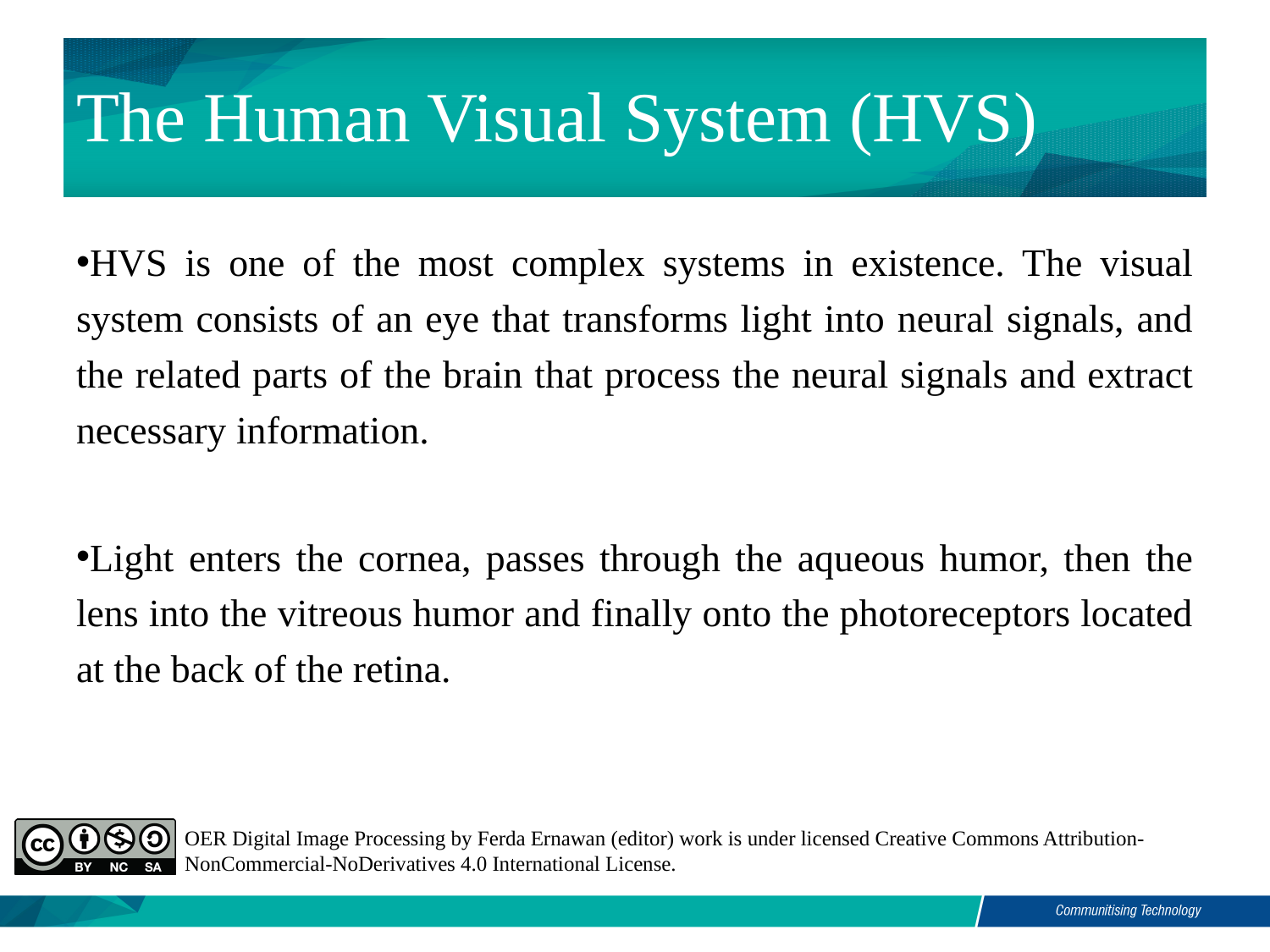

# The Human Visual System (HVS)
HVS is one of the most complex systems in existence. The visual system consists of an eye that transforms light into neural signals, and the related parts of the brain that process the neural signals and extract necessary information.

Light enters the cornea, passes through the aqueous humor, then the lens into the vitreous humor and finally onto the photoreceptors located at the back of the retina.